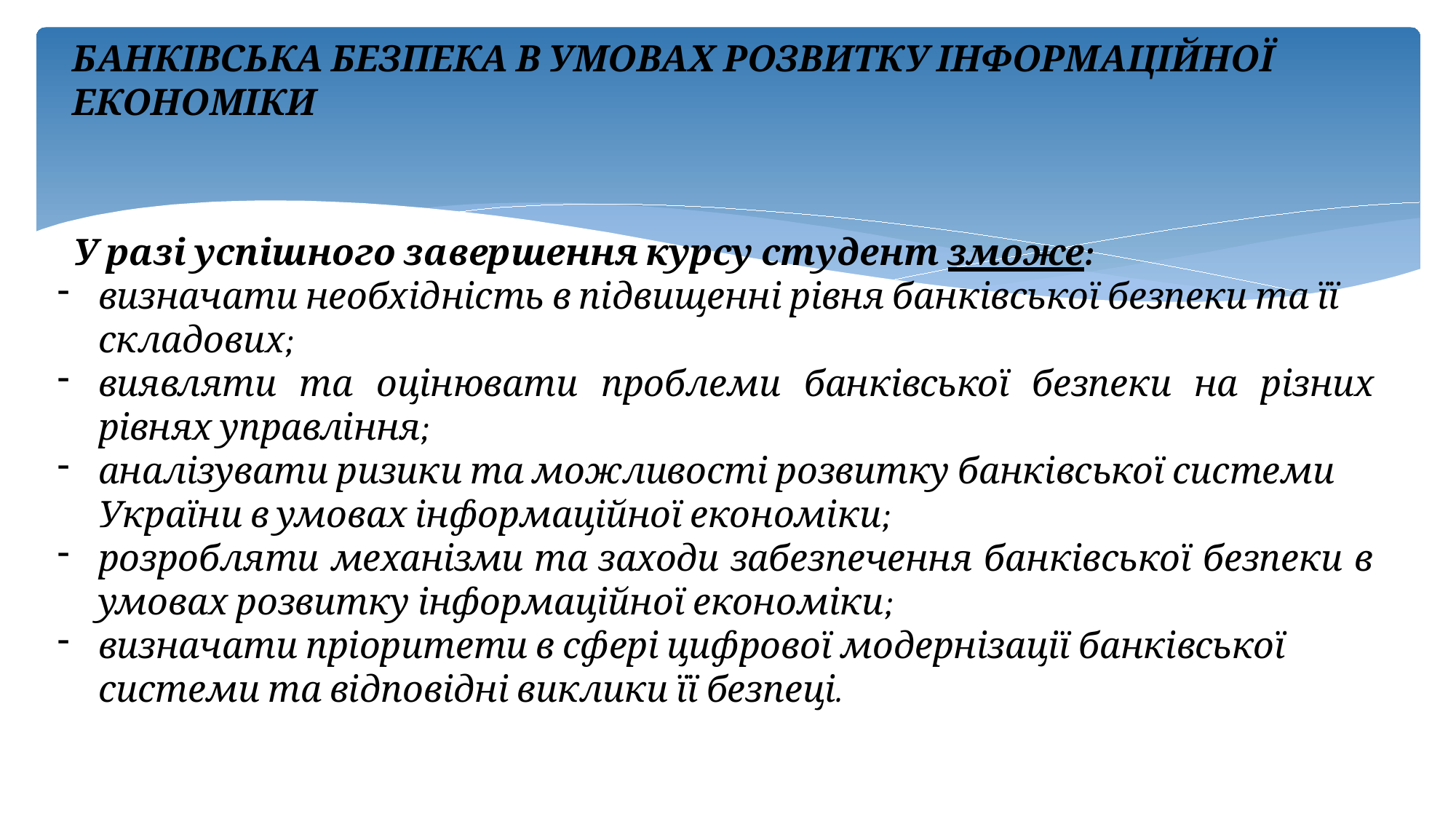

# БАНКІВСЬКА БЕЗПЕКА В УМОВАХ РОЗВИТКУ ІНФОРМАЦІЙНОЇ ЕКОНОМІКИ
У разі успішного завершення курсу студент зможе:
визначати необхідність в підвищенні рівня банківської безпеки та її складових;
виявляти та оцінювати проблеми банківської безпеки на різних рівнях управління;
аналізувати ризики та можливості розвитку банківської системи України в умовах інформаційної економіки;
розробляти механізми та заходи забезпечення банківської безпеки в умовах розвитку інформаційної економіки;
визначати пріоритети в сфері цифрової модернізації банківської системи та відповідні виклики її безпеці.